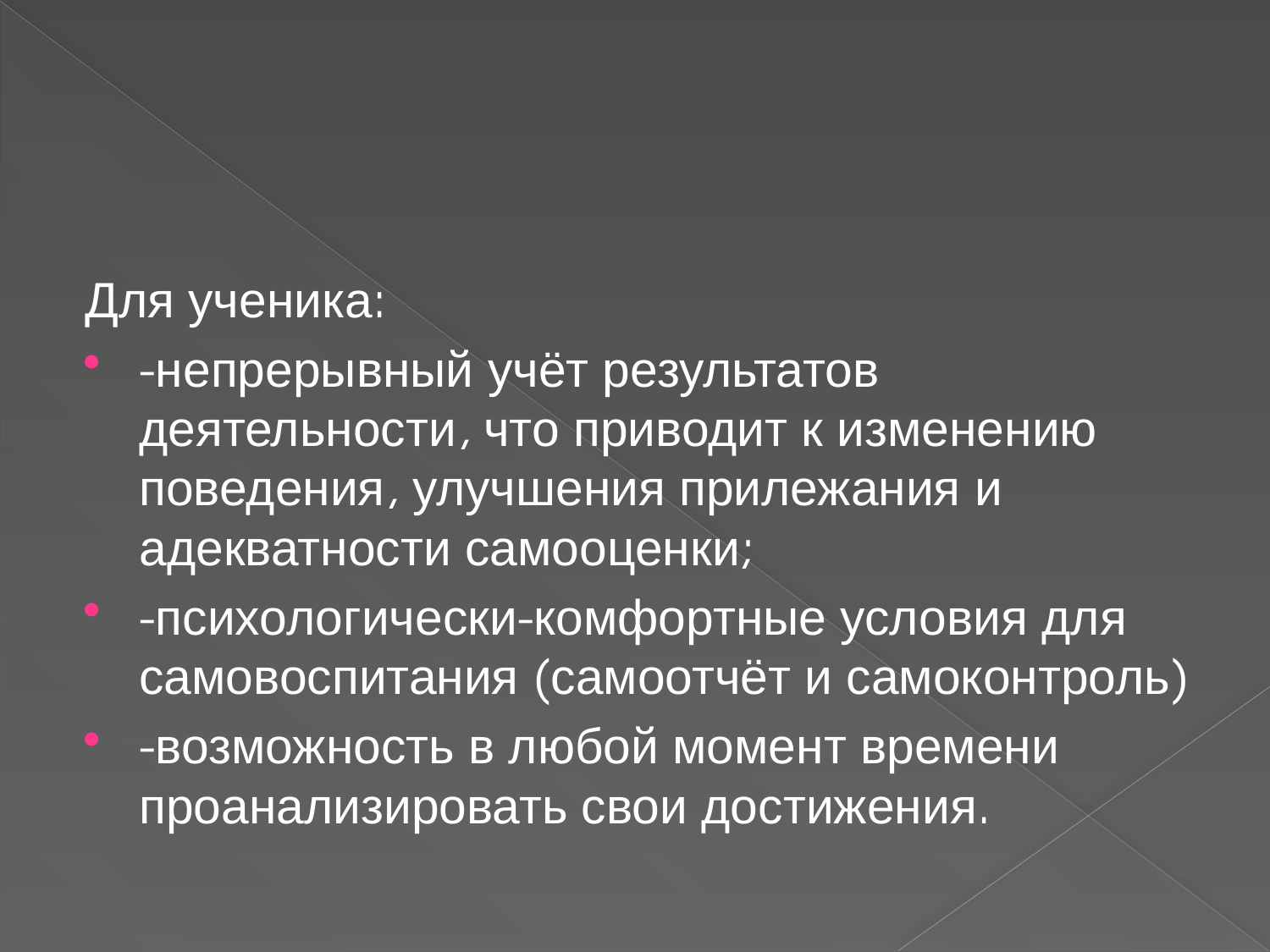

#
Для ученика:
-непрерывный учёт результатов деятельности, что приводит к изменению поведения, улучшения прилежания и адекватности самооценки;
-психологически-комфортные условия для самовоспитания (самоотчёт и самоконтроль)
-возможность в любой момент времени проанализировать свои достижения.